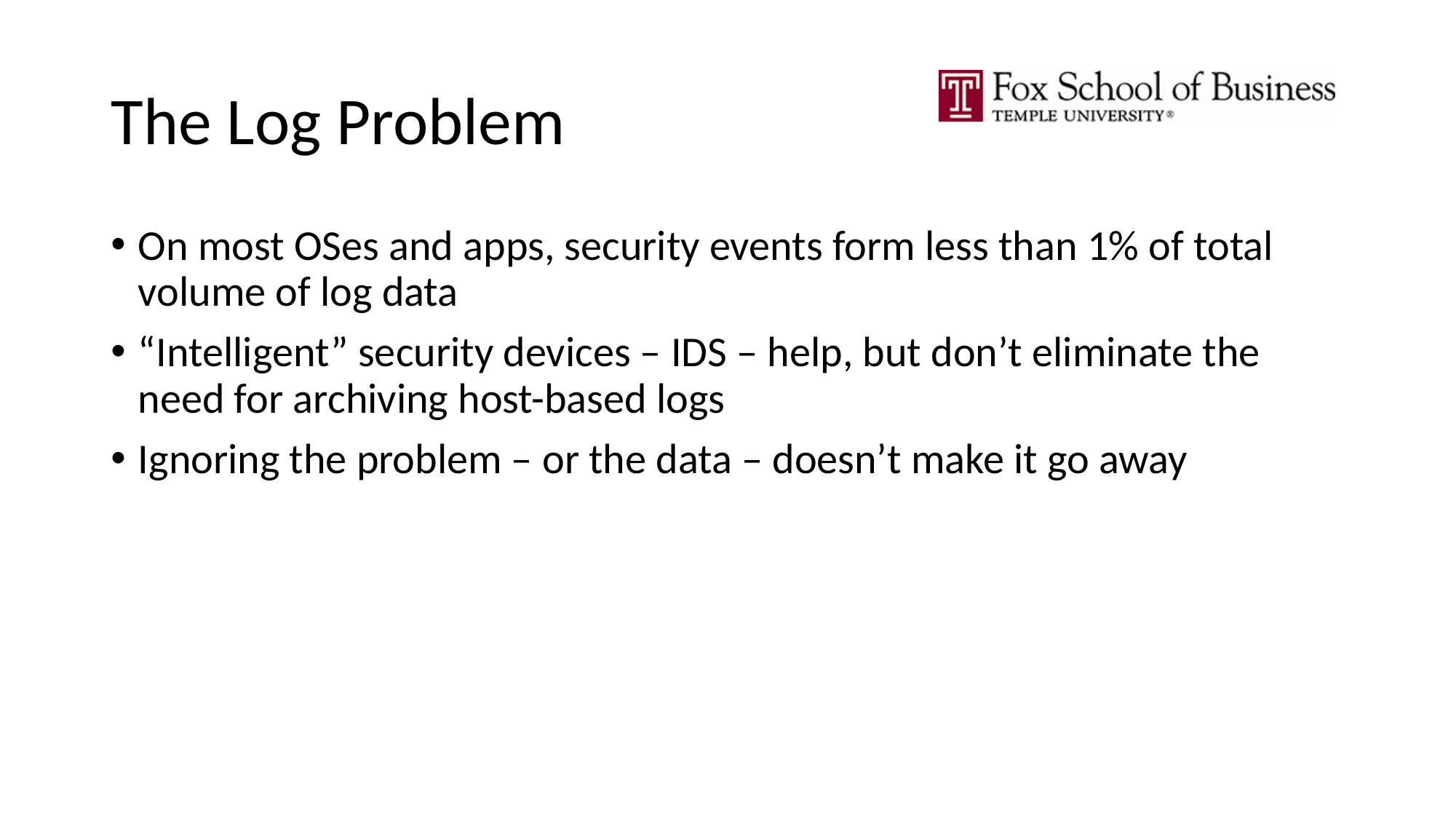

# The Log Problem
On most OSes and apps, security events form less than 1% of total volume of log data
“Intelligent” security devices – IDS – help, but don’t eliminate the need for archiving host-based logs
Ignoring the problem – or the data – doesn’t make it go away